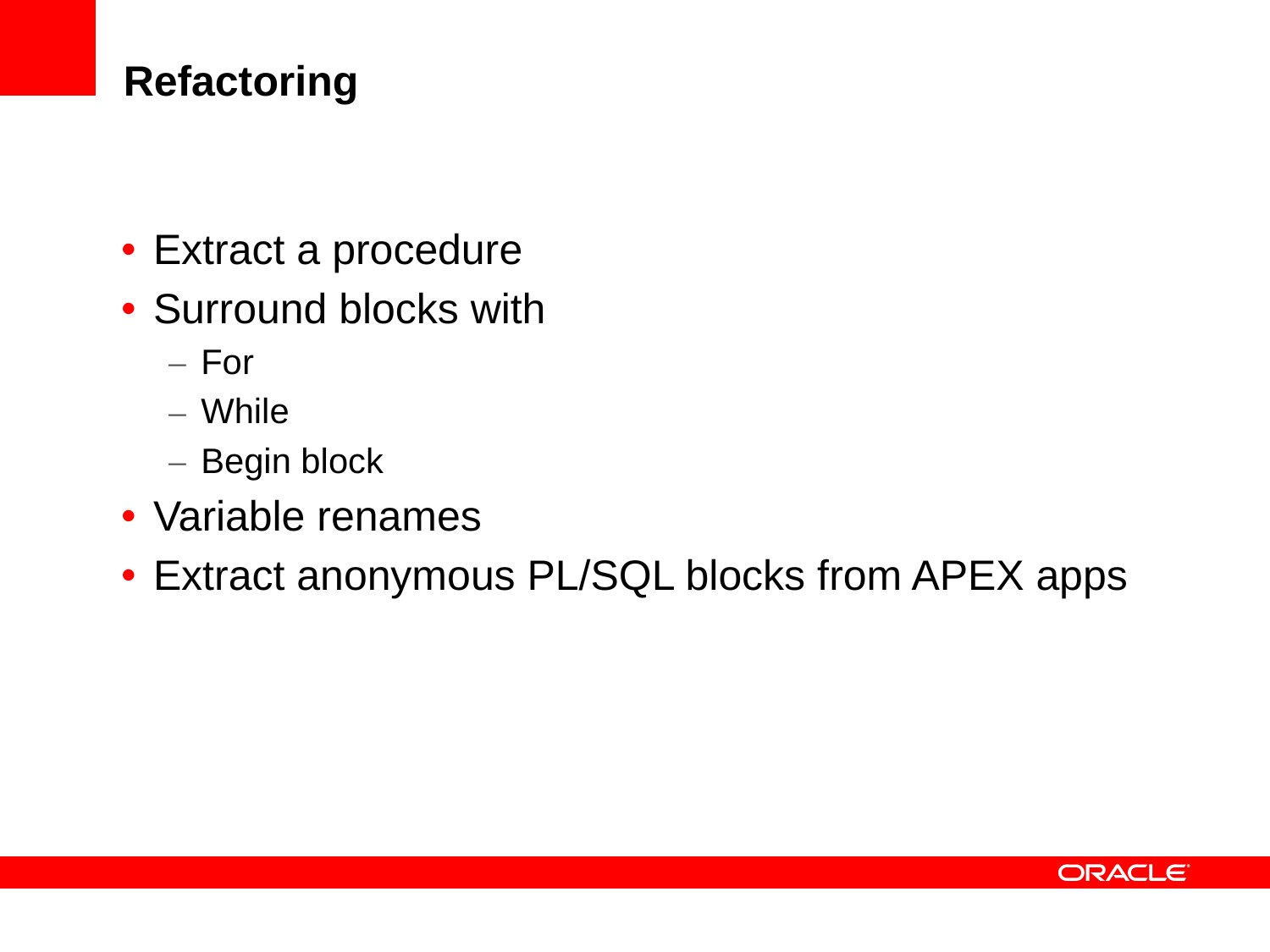

# Refactoring
Extract a procedure
Surround blocks with
For
While
Begin block
Variable renames
Extract anonymous PL/SQL blocks from APEX apps